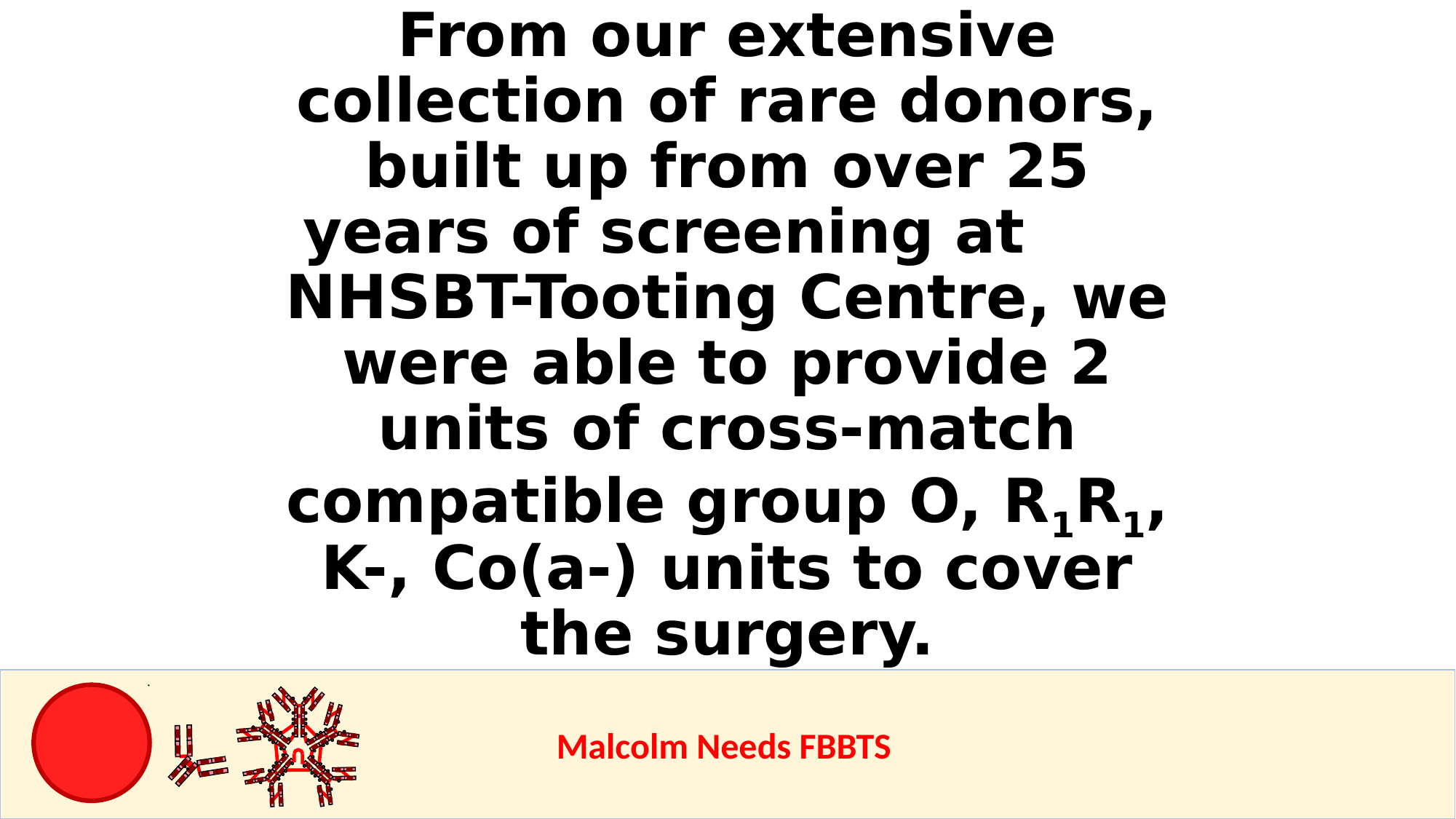

# From our extensive collection of rare donors, built up from over 25 years of screening at       NHSBT-Tooting Centre, we were able to provide 2 units of cross-match compatible group O, R1R1, K-, Co(a-) units to cover the surgery.
					Malcolm Needs FBBTS